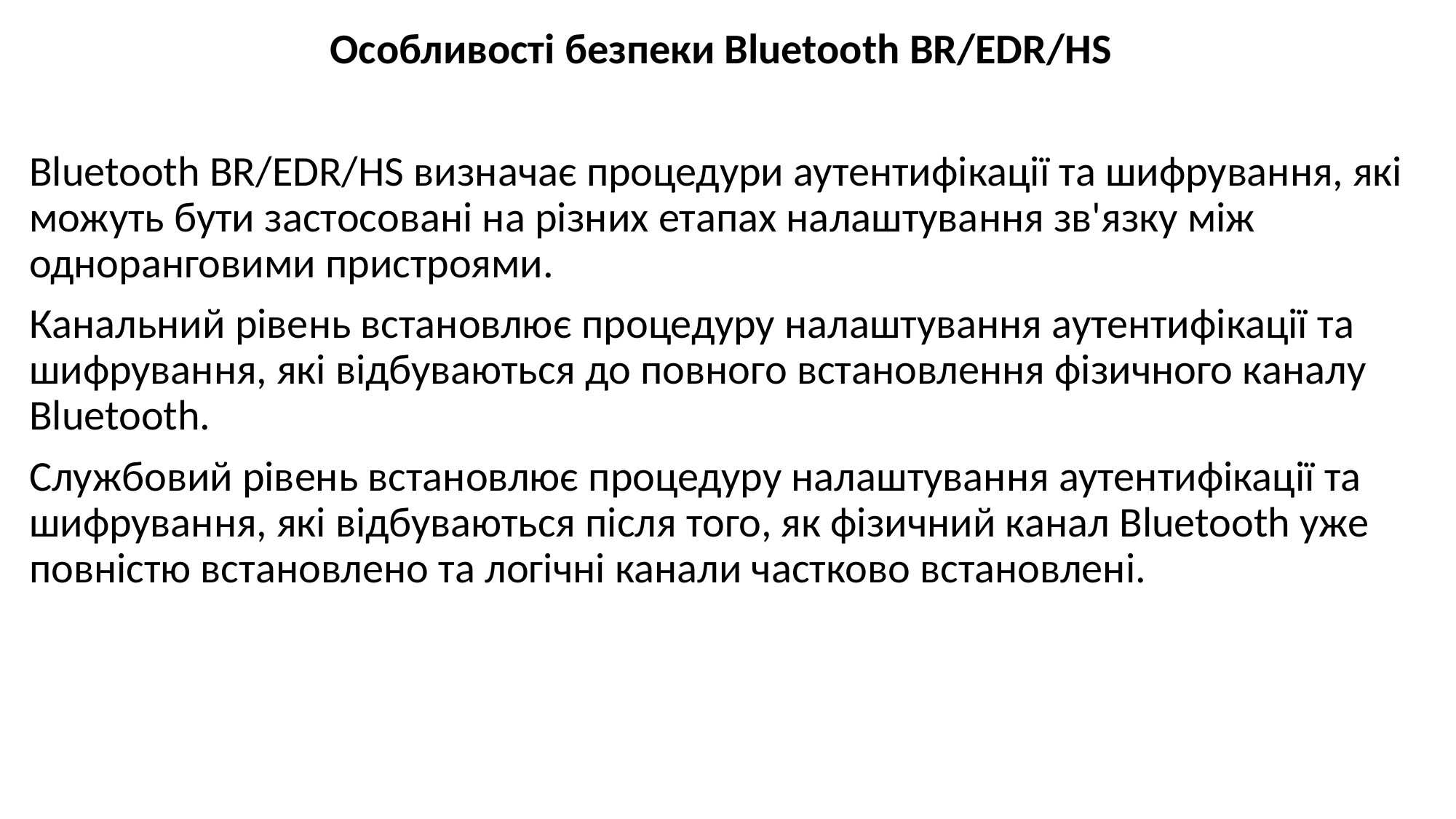

Особливості безпеки Bluetooth BR/EDR/HS

Bluetooth BR/EDR/HS визначає процедури аутентифікації та шифрування, які можуть бути застосовані на різних етапах налаштування зв'язку між одноранговими пристроями.
Канальний рівень встановлює процедуру налаштування аутентифікації та шифрування, які відбуваються до повного встановлення фізичного каналу Bluetooth.
Службовий рівень встановлює процедуру налаштування аутентифікації та шифрування, які відбуваються після того, як фізичний канал Bluetooth уже повністю встановлено та логічні канали частково встановлені.